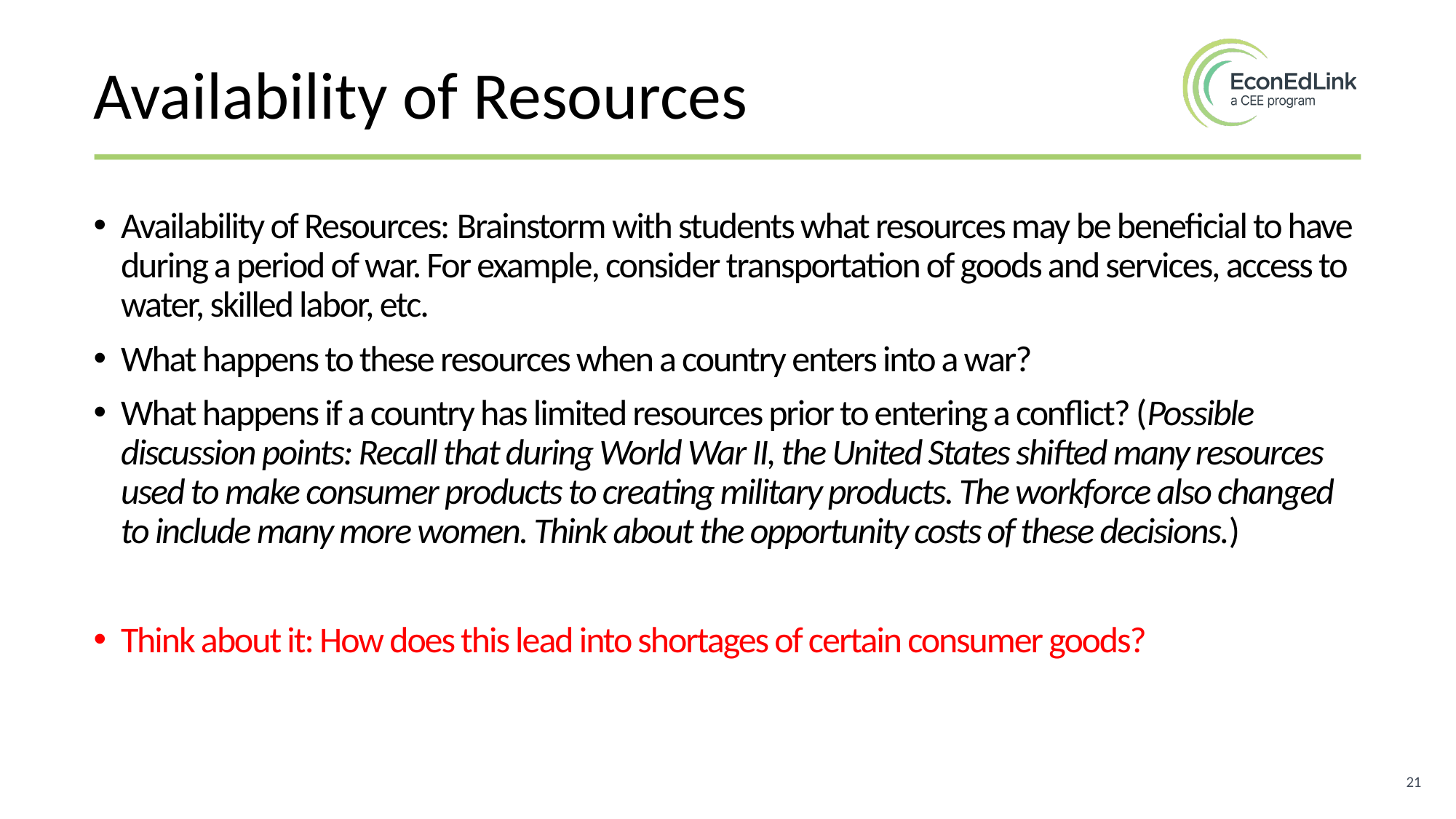

# Availability of Resources
Availability of Resources: Brainstorm with students what resources may be beneficial to have during a period of war. For example, consider transportation of goods and services, access to water, skilled labor, etc.
What happens to these resources when a country enters into a war?
What happens if a country has limited resources prior to entering a conflict? (Possible discussion points: Recall that during World War II, the United States shifted many resources used to make consumer products to creating military products. The workforce also changed to include many more women. Think about the opportunity costs of these decisions.)

Think about it: How does this lead into shortages of certain consumer goods?
21